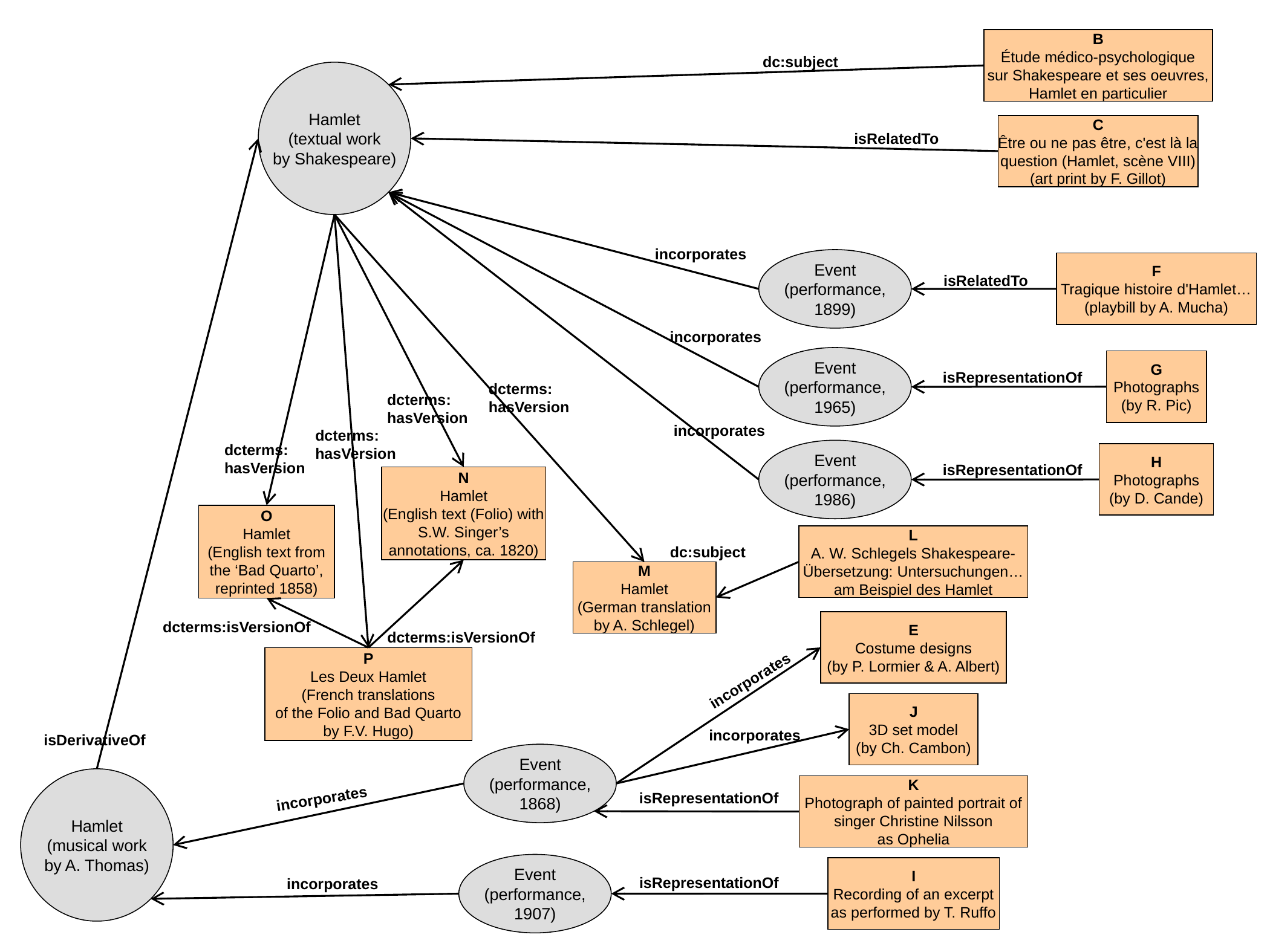

B
Étude médico-psychologique
sur Shakespeare et ses oeuvres,
Hamlet en particulier
dc:subject
Hamlet
(textual work
by Shakespeare)
C
Être ou ne pas être, c'est là la
question (Hamlet, scène VIII)
(art print by F. Gillot)
isRelatedTo
incorporates
Event
(performance,
1899)
F
Tragique histoire d'Hamlet…
(playbill by A. Mucha)
isRelatedTo
incorporates
Event
(performance,
1965)
G
Photographs
(by R. Pic)
isRepresentationOf
dcterms:
hasVersion
dcterms:
hasVersion
incorporates
dcterms:
hasVersion
dcterms:
hasVersion
Event
(performance,
1986)
H
Photographs
(by D. Cande)
isRepresentationOf
N
Hamlet
(English text (Folio) with
S.W. Singer’s
annotations, ca. 1820)
O
Hamlet
(English text from
the ‘Bad Quarto’,
reprinted 1858)
L
A. W. Schlegels Shakespeare-
Übersetzung: Untersuchungen…
am Beispiel des Hamlet
dc:subject
M
Hamlet
(German translation
by A. Schlegel)
E
Costume designs
(by P. Lormier & A. Albert)
dcterms:isVersionOf
dcterms:isVersionOf
P
Les Deux Hamlet
(French translations
of the Folio and Bad Quarto
by F.V. Hugo)
incorporates
J
3D set model
(by Ch. Cambon)
incorporates
isDerivativeOf
Event
(performance,
1868)
Hamlet
(musical work
by A. Thomas)
K
Photograph of painted portrait of
singer Christine Nilsson
as Ophelia
isRepresentationOf
incorporates
Event
(performance,
1907)
I
Recording of an excerpt
as performed by T. Ruffo
isRepresentationOf
incorporates